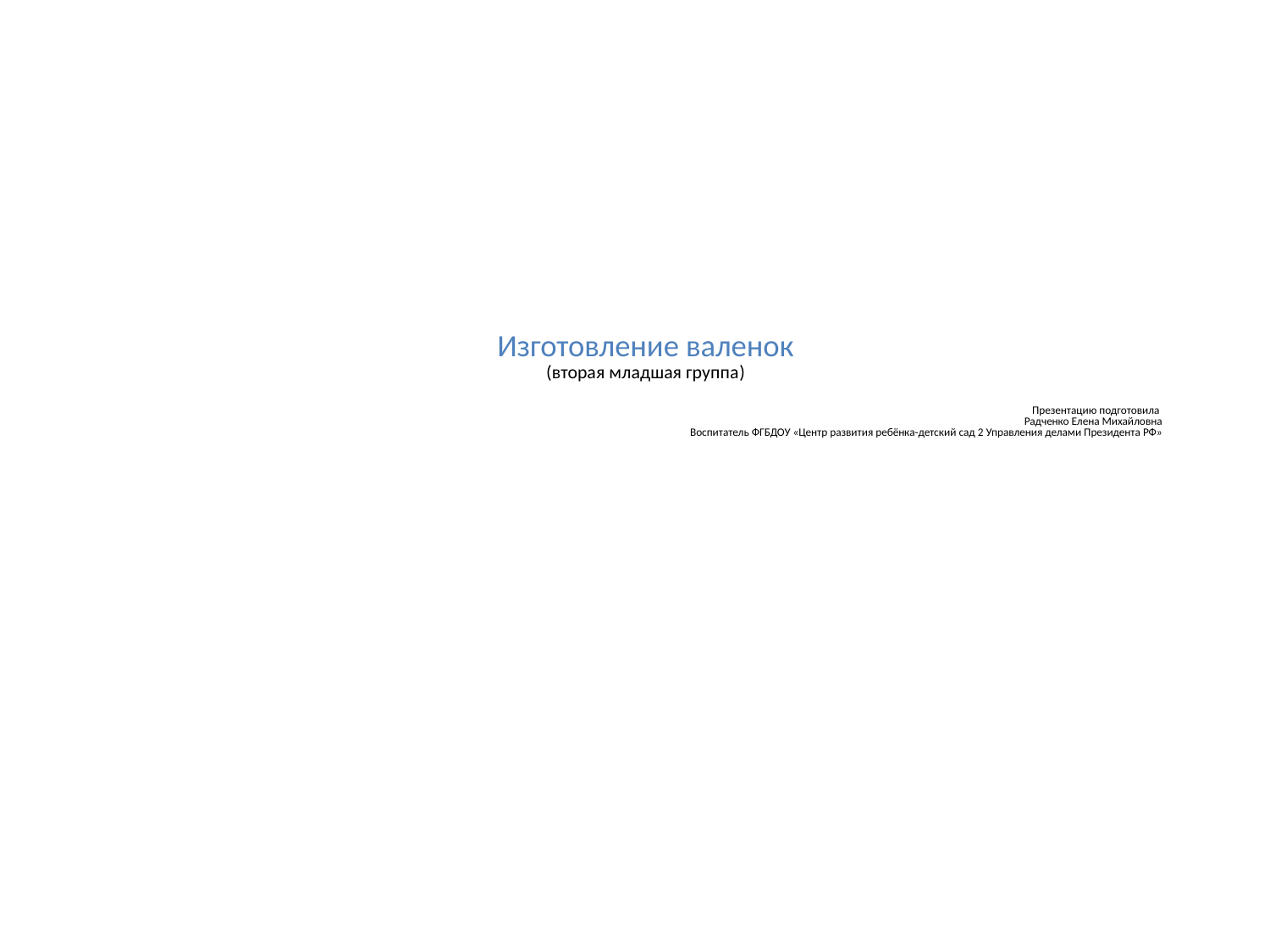

# Изготовление валенок
(вторая младшая группа)

Презентацию подготовила
Радченко Елена Михайловна
      Воспитатель ФГБДОУ «Центр развития ребёнка-детский сад 2 Управления делами Президента РФ»